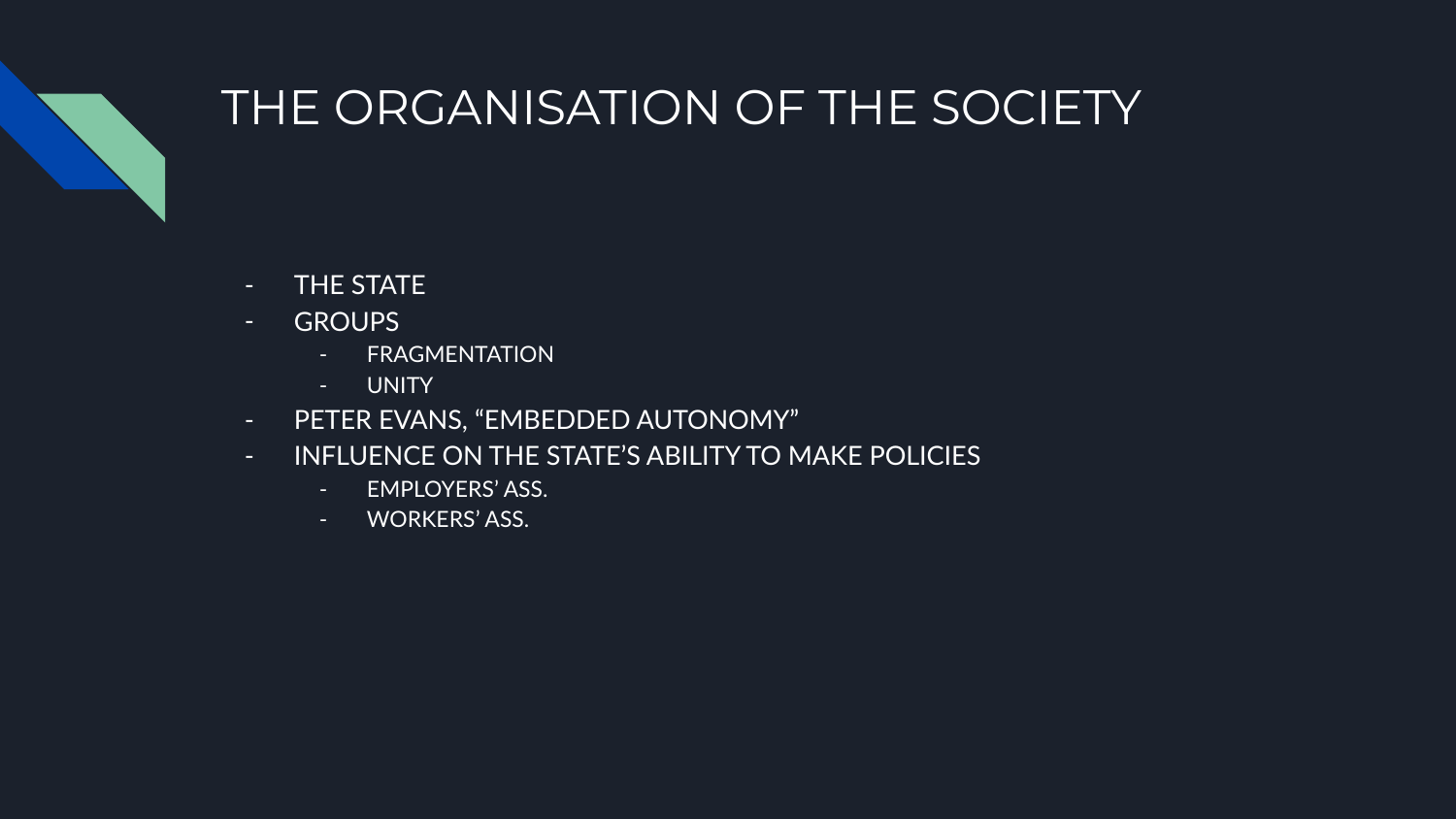

# THE ORGANISATION OF THE SOCIETY
THE STATE
GROUPS
FRAGMENTATION
UNITY
PETER EVANS, “EMBEDDED AUTONOMY”
INFLUENCE ON THE STATE’S ABILITY TO MAKE POLICIES
EMPLOYERS’ ASS.
WORKERS’ ASS.